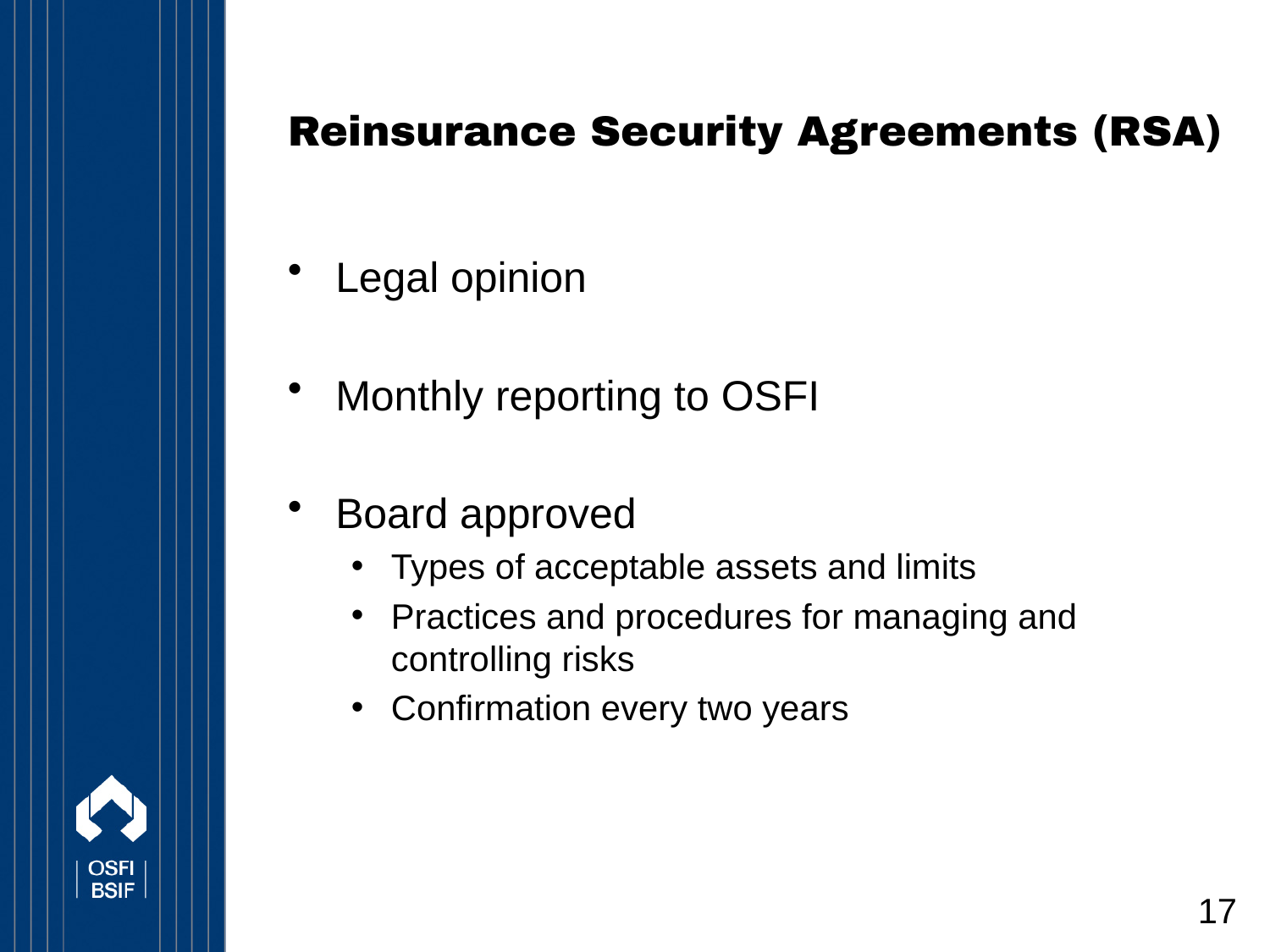

# Reinsurance Security Agreements (RSA)
Legal opinion

Monthly reporting to OSFI

Board approved
Types of acceptable assets and limits
Practices and procedures for managing and controlling risks
Confirmation every two years